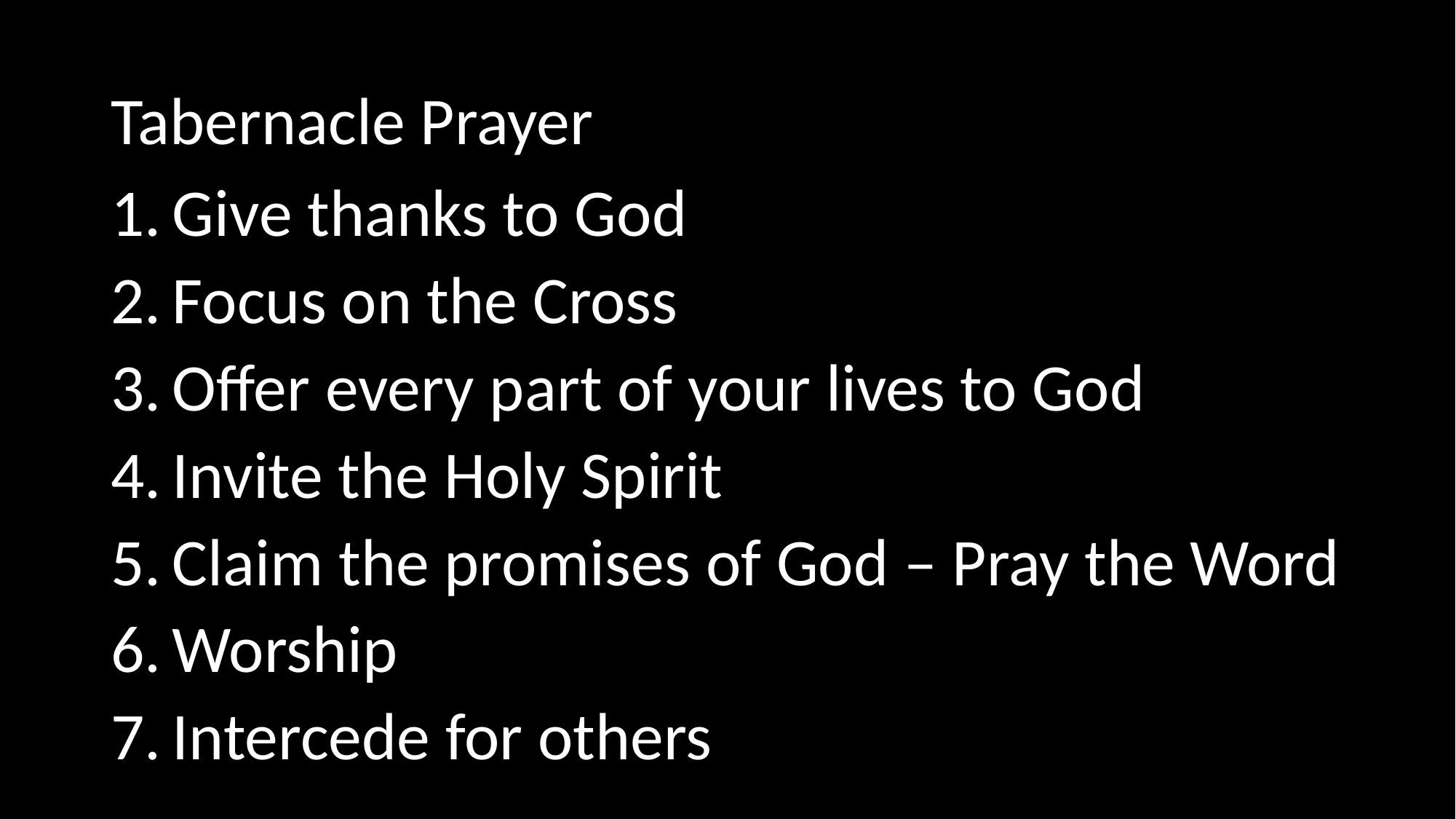

# Tabernacle Prayer
Give thanks to God
Focus on the Cross
Offer every part of your lives to God
Invite the Holy Spirit
Claim the promises of God – Pray the Word
Worship
Intercede for others